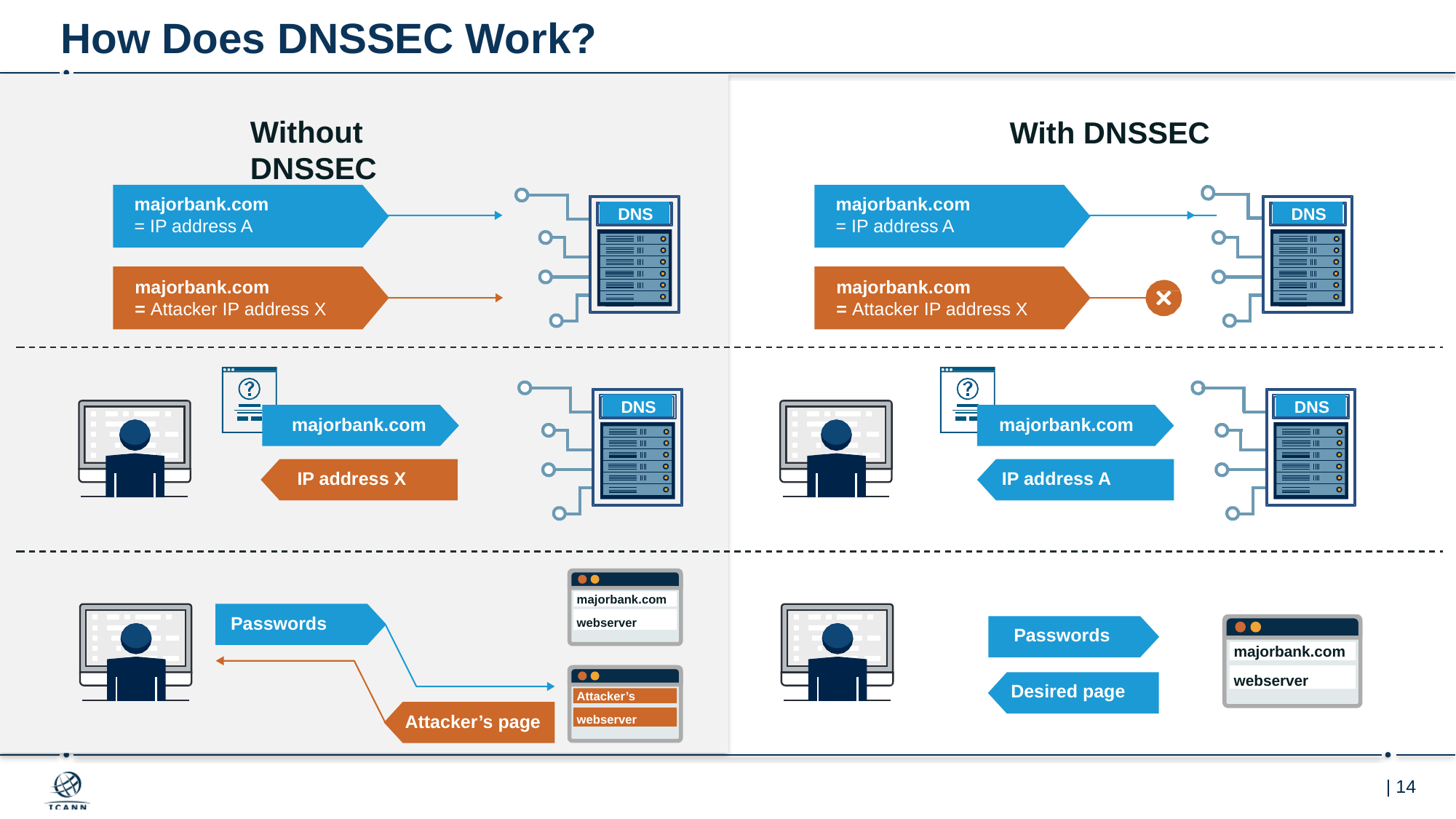

# How Does DNSSEC Work?

Without DNSSEC
With DNSSEC

majorbank.com
= IP address A
majorbank.com
= IP address A

DNS
DNS

majorbank.com
= Attacker IP address X
majorbank.com
= Attacker IP address X

DNS
DNS

majorbank.com
majorbank.com

IP address X

IP address A

majorbank.com

webserver

Passwords

Passwords

majorbank.com

webserver

Desired page

Attacker’s

webserver
Attacker’s page